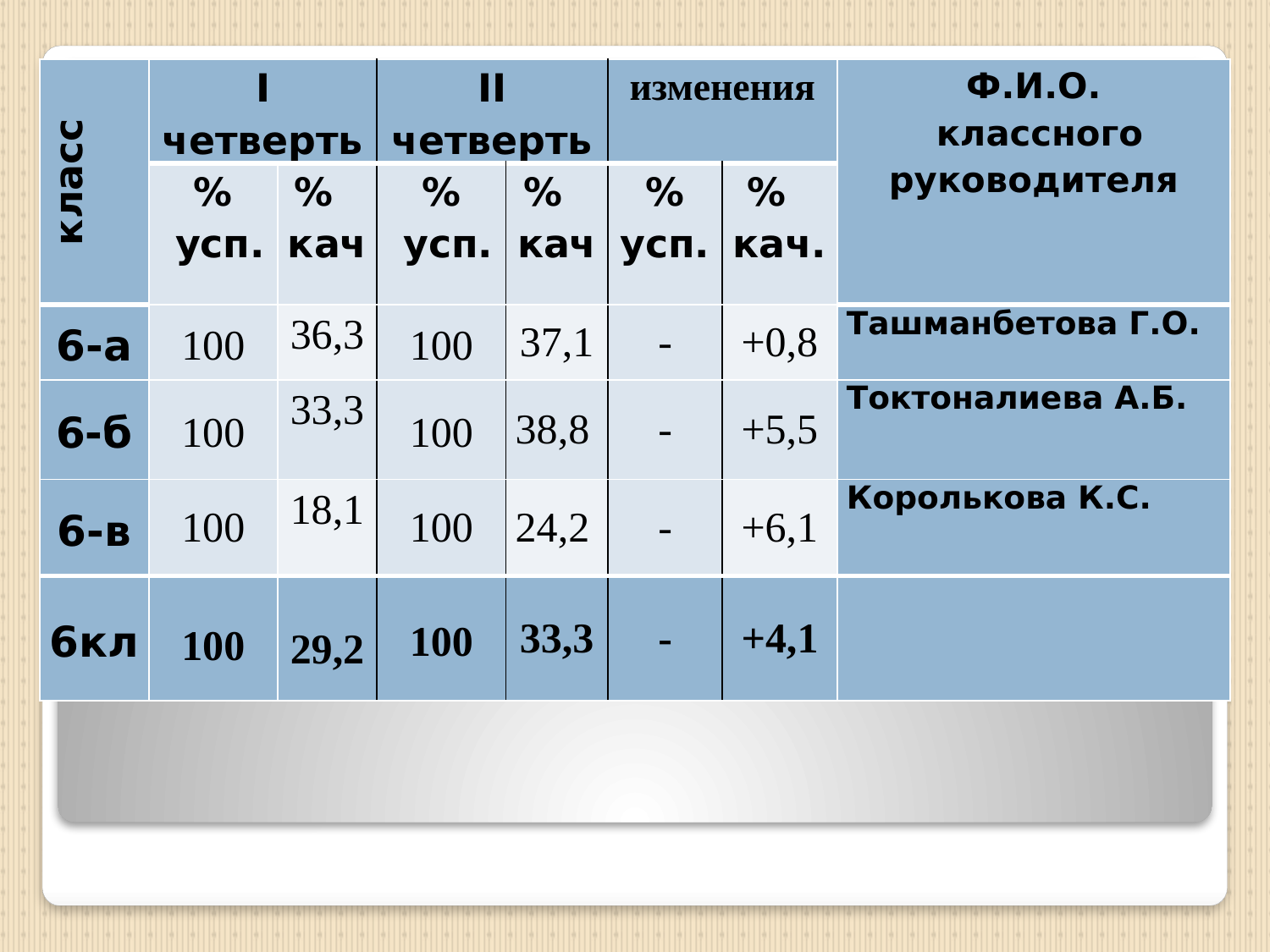

| класс | I четверть |  | II четверть |  | изменения |  | Ф.И.О. классного руководителя |
| --- | --- | --- | --- | --- | --- | --- | --- |
|  | % усп. | % кач | % усп. | % кач | % усп. | % кач. |  |
| 6-а | 100 | 36,3 | 100 | 37,1 | - | +0,8 | Ташманбетова Г.О. |
| 6-б | 100 | 33,3 | 100 | 38,8 | - | +5,5 | Токтоналиева А.Б. |
| 6-в | 100 | 18,1 | 100 | 24,2 | - | +6,1 | Королькова К.С. |
| 6кл | 100 | 29,2 | 100 | 33,3 | - | +4,1 |  |